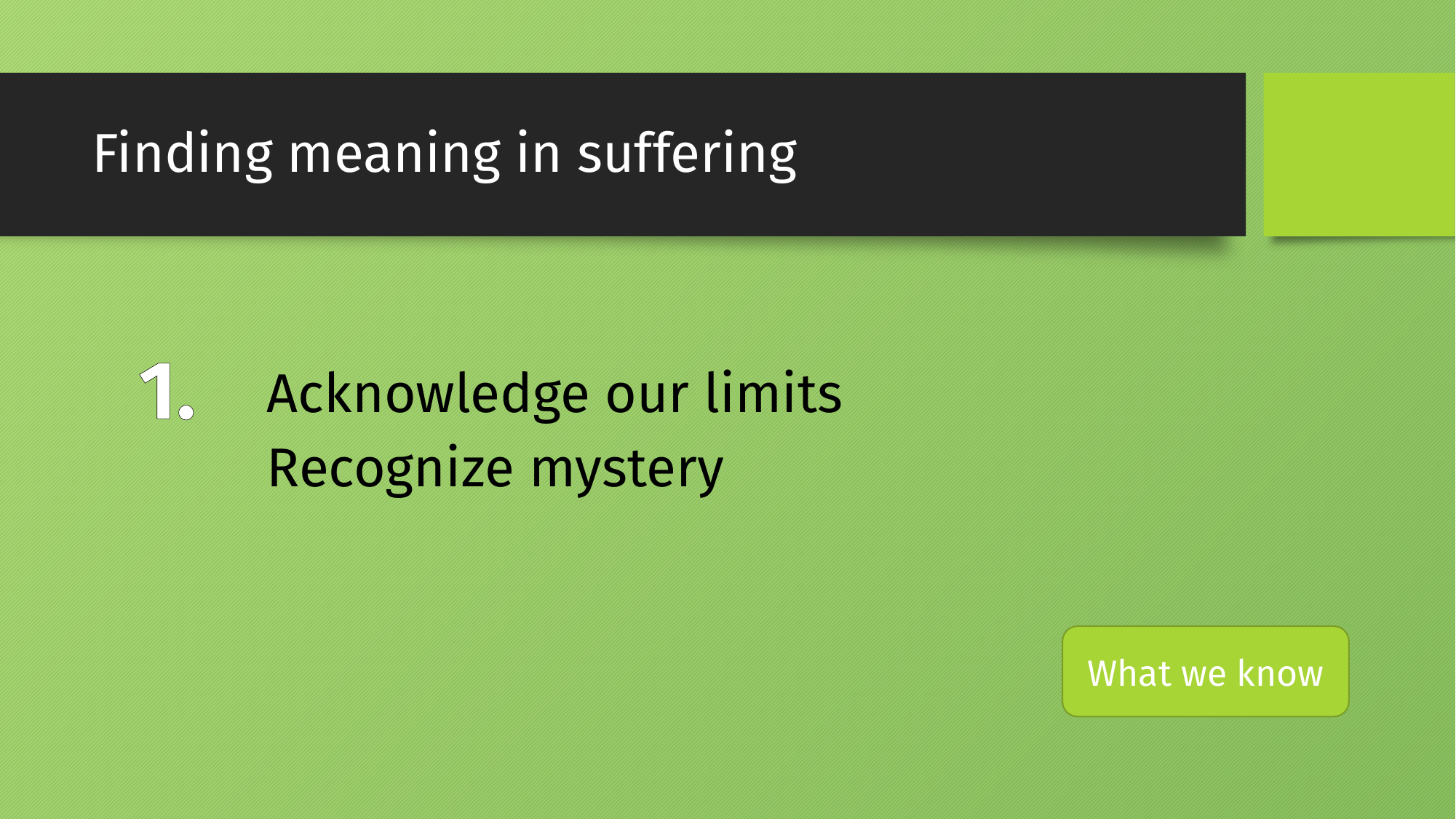

# Finding meaning in suffering

Acknowledge our limits
Recognize mystery
1.
What we know